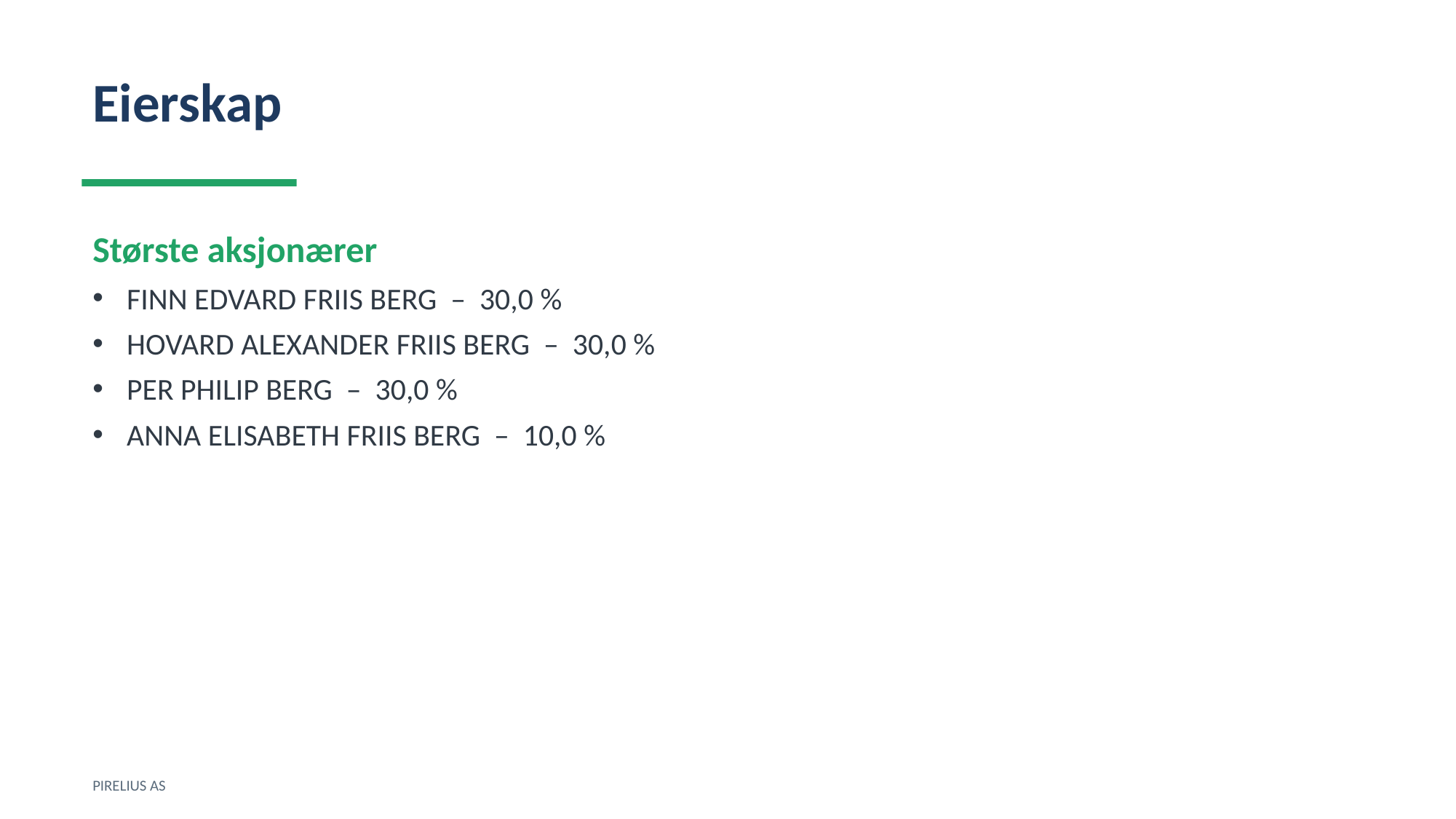

Eierskap

Største aksjonærer
FINN EDVARD FRIIS BERG  –  30,0 %
HOVARD ALEXANDER FRIIS BERG  –  30,0 %
PER PHILIP BERG  –  30,0 %
ANNA ELISABETH FRIIS BERG  –  10,0 %
PIRELIUS AS